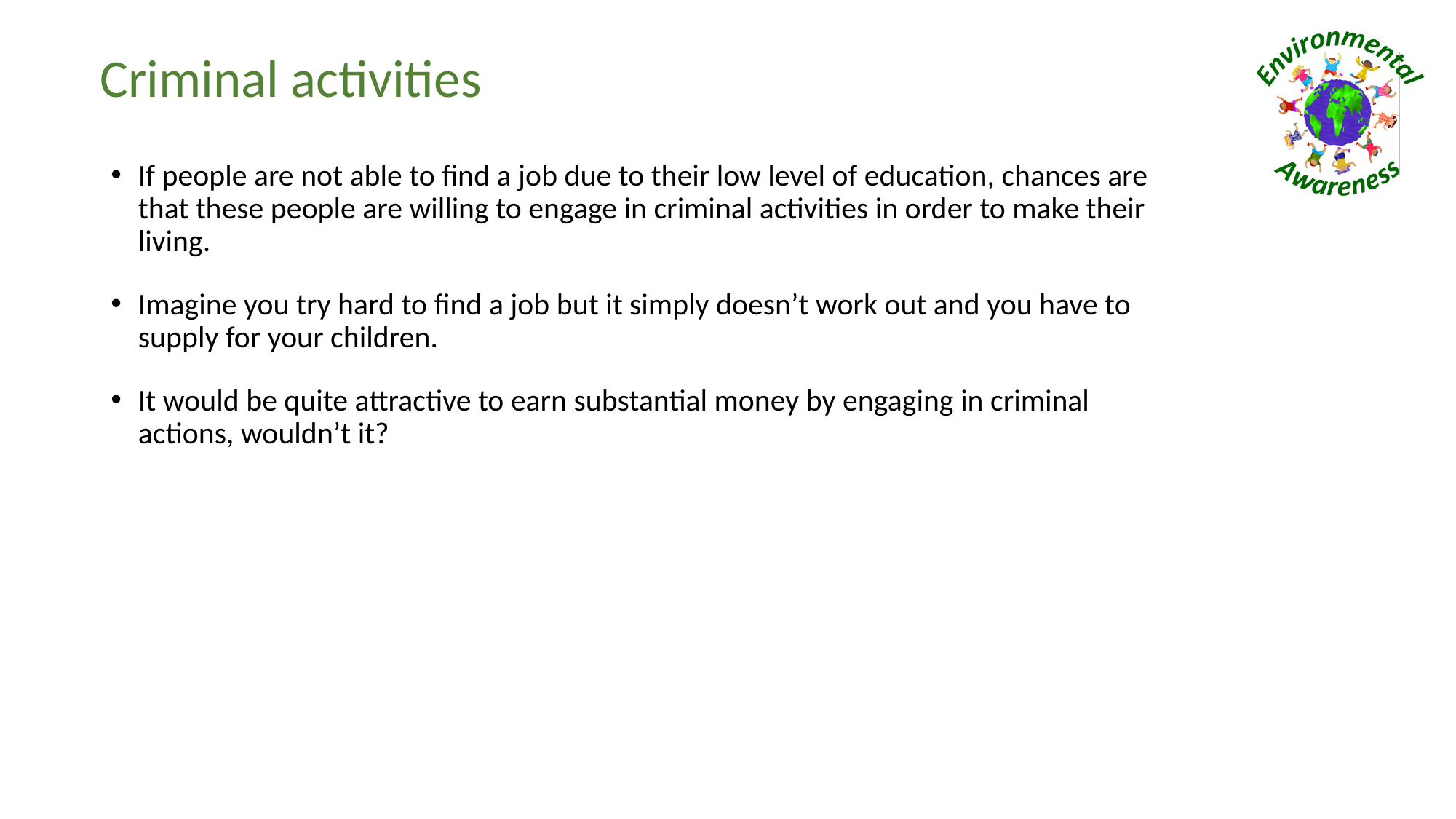

# Criminal activities
If people are not able to find a job due to their low level of education, chances are that these people are willing to engage in criminal activities in order to make their living.
Imagine you try hard to find a job but it simply doesn’t work out and you have to supply for your children.
It would be quite attractive to earn substantial money by engaging in criminal actions, wouldn’t it?